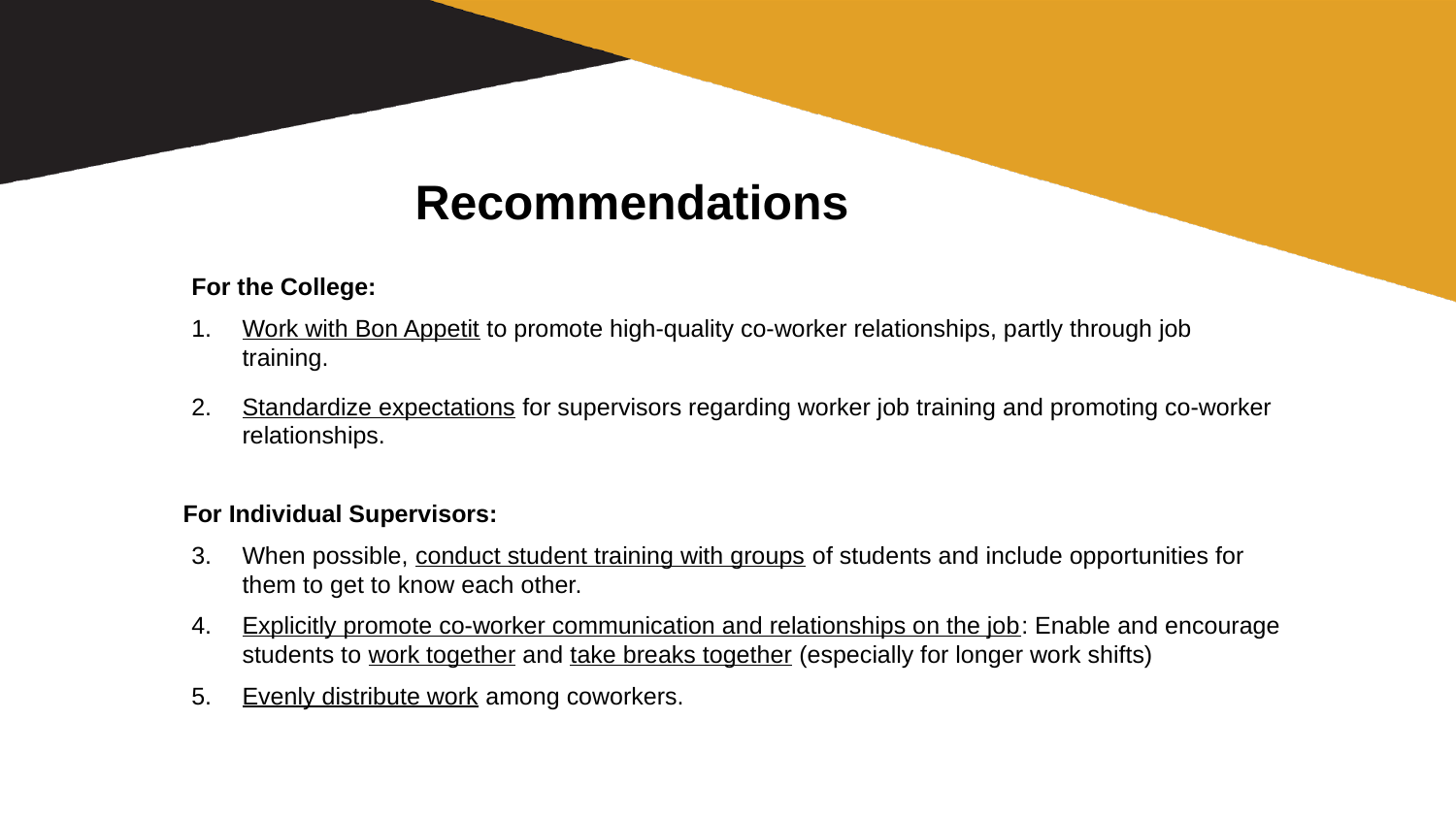

#
Recommendations
For the College:
Work with Bon Appetit to promote high-quality co-worker relationships, partly through job training.
Standardize expectations for supervisors regarding worker job training and promoting co-worker relationships.

  For Individual Supervisors:
When possible, conduct student training with groups of students and include opportunities for them to get to know each other.
Explicitly promote co-worker communication and relationships on the job: Enable and encourage students to work together and take breaks together (especially for longer work shifts)
Evenly distribute work among coworkers.